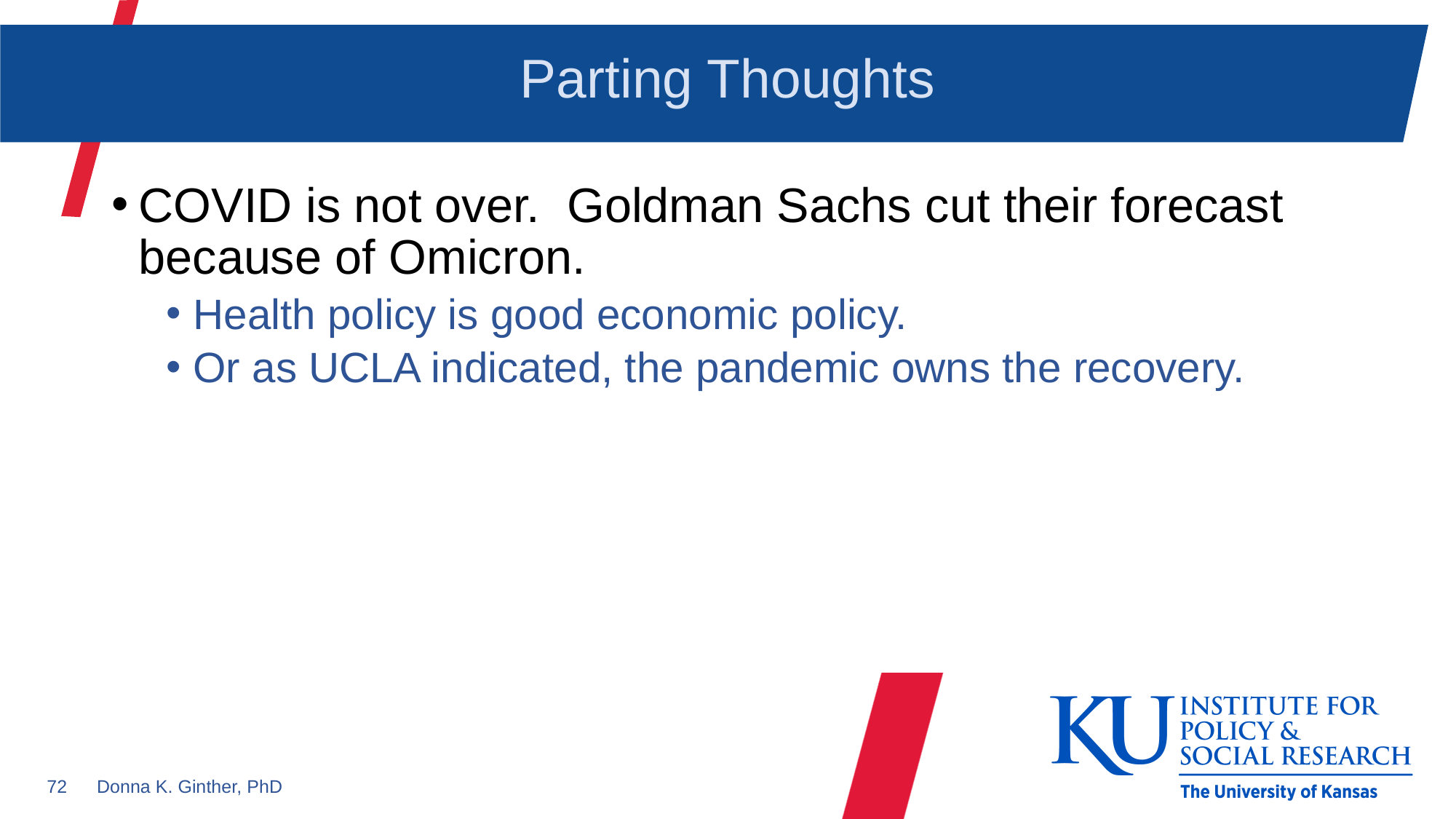

# Parting Thoughts
COVID is not over.  Goldman Sachs cut their forecast because of Omicron.
Health policy is good economic policy.
Or as UCLA indicated, the pandemic owns the recovery.